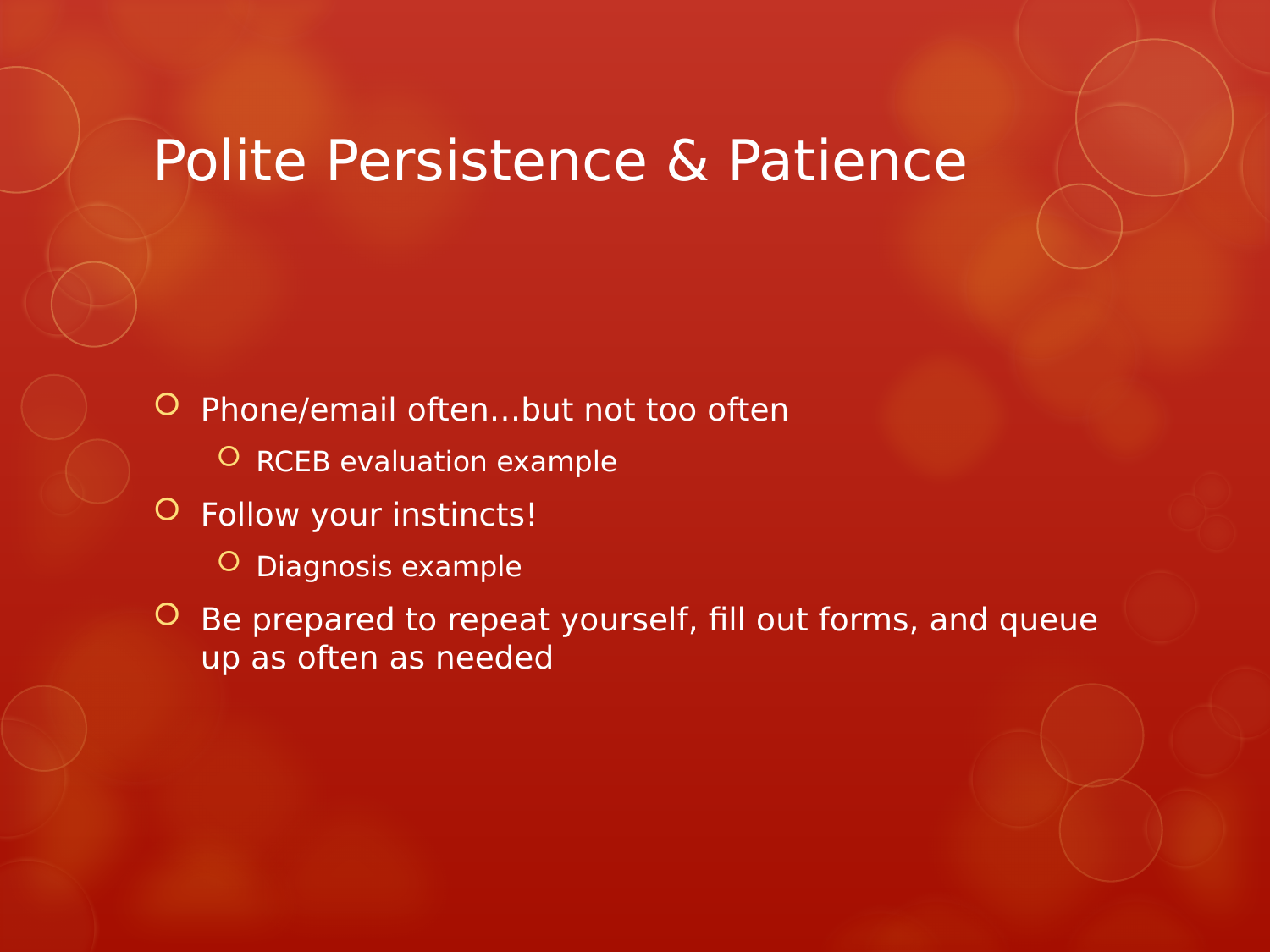

# Polite Persistence & Patience
Phone/email often…but not too often
RCEB evaluation example
Follow your instincts!
Diagnosis example
Be prepared to repeat yourself, fill out forms, and queue up as often as needed